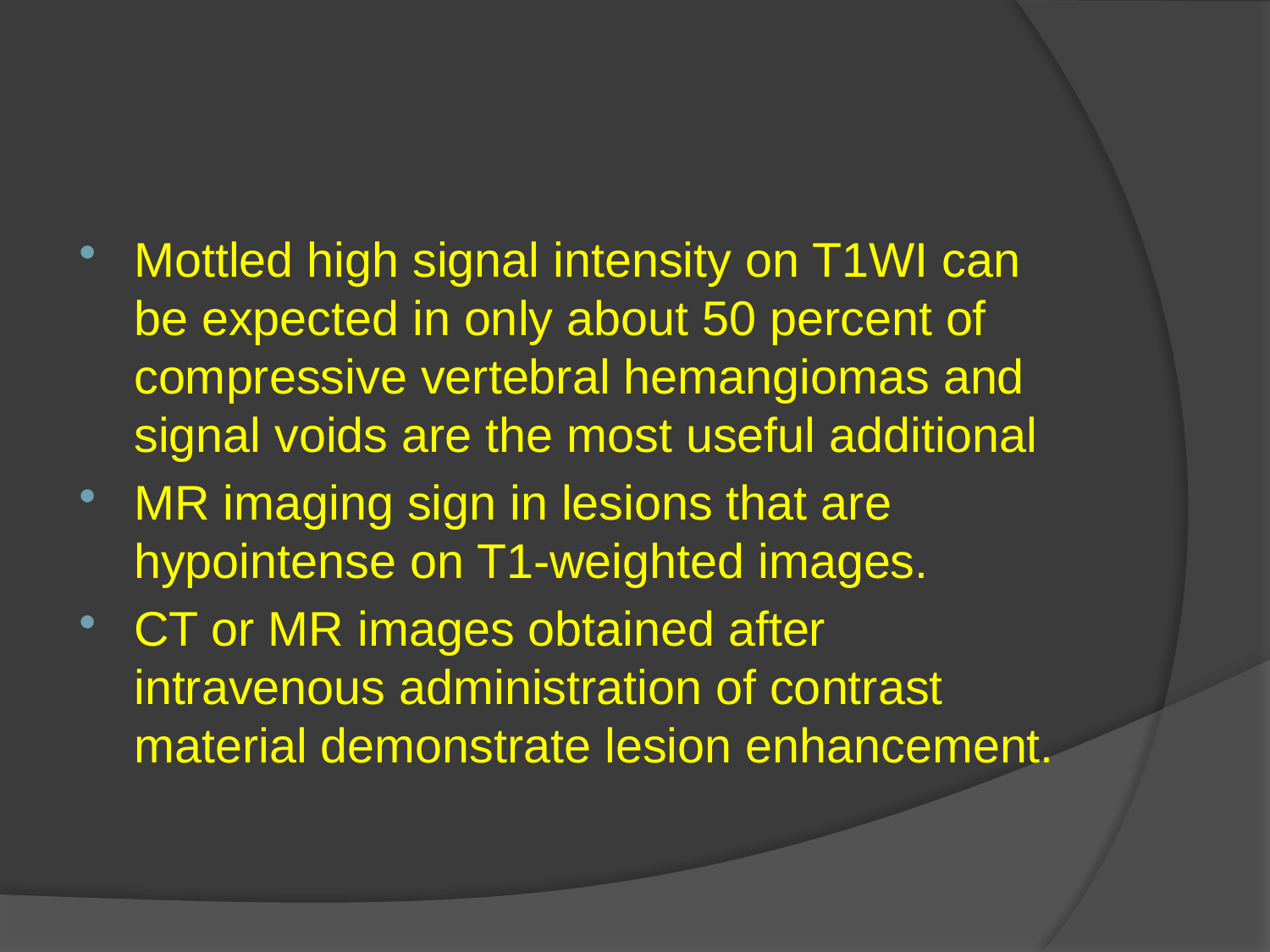

#
Mottled high signal intensity on T1WI can be expected in only about 50 percent of compressive vertebral hemangiomas and signal voids are the most useful additional
MR imaging sign in lesions that are hypointense on T1-weighted images.
CT or MR images obtained after intravenous administration of contrast material demonstrate lesion enhancement.